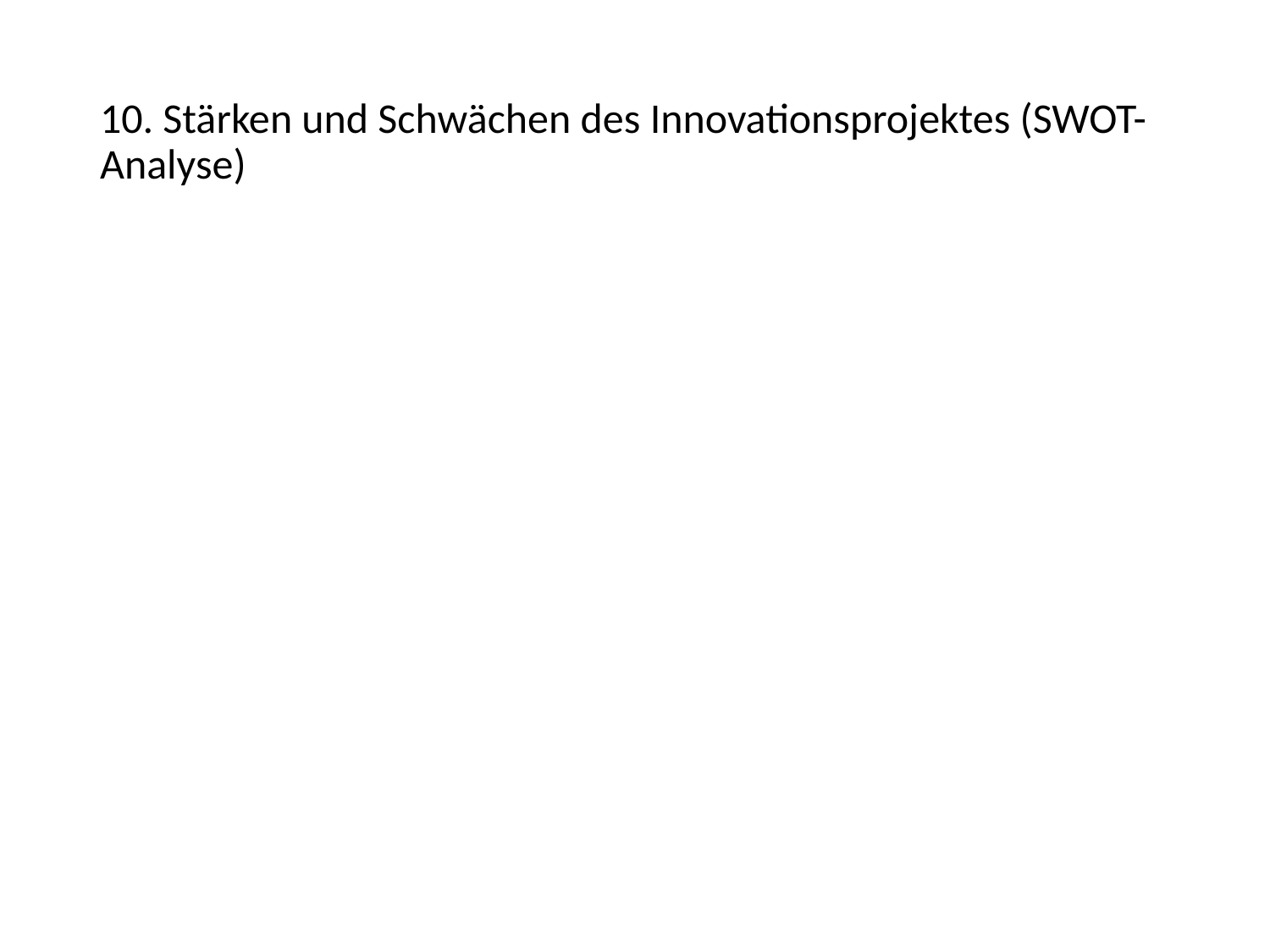

# 10. Stärken und Schwächen des Innovationsprojektes (SWOT- Analyse)